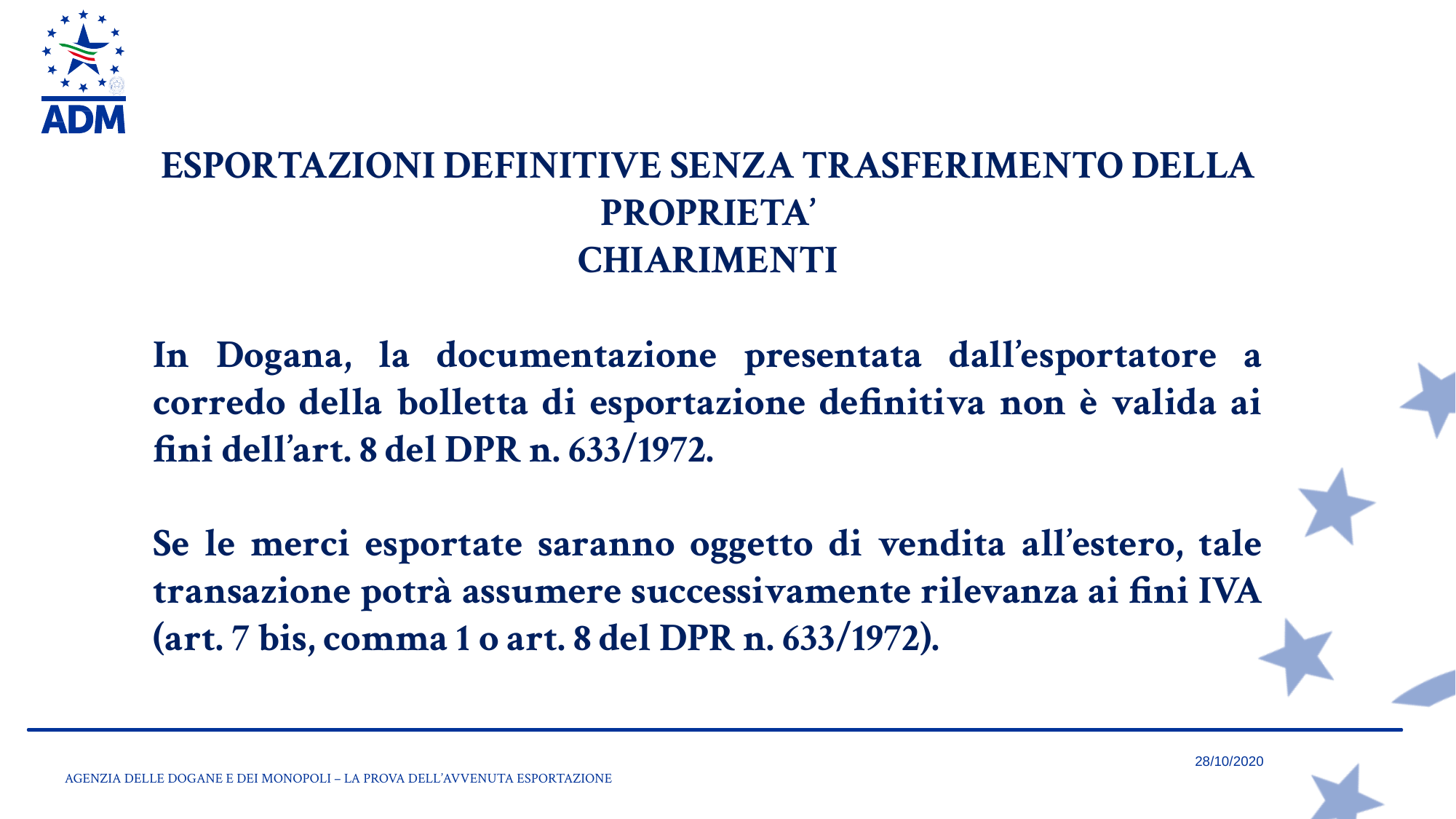

ESPORTAZIONI DEFINITIVE SENZA TRASFERIMENTO DELLA PROPRIETA’
CHIARIMENTI

In Dogana, la documentazione presentata dall’esportatore a corredo della bolletta di esportazione definitiva non è valida ai fini dell’art. 8 del DPR n. 633/1972.

Se le merci esportate saranno oggetto di vendita all’estero, tale transazione potrà assumere successivamente rilevanza ai fini IVA (art. 7 bis, comma 1 o art. 8 del DPR n. 633/1972).
AGENZIA DELLE DOGANE E DEI MONOPOLI – LA PROVA DELL’AVVENUTA ESPORTAZIONE
28/10/2020